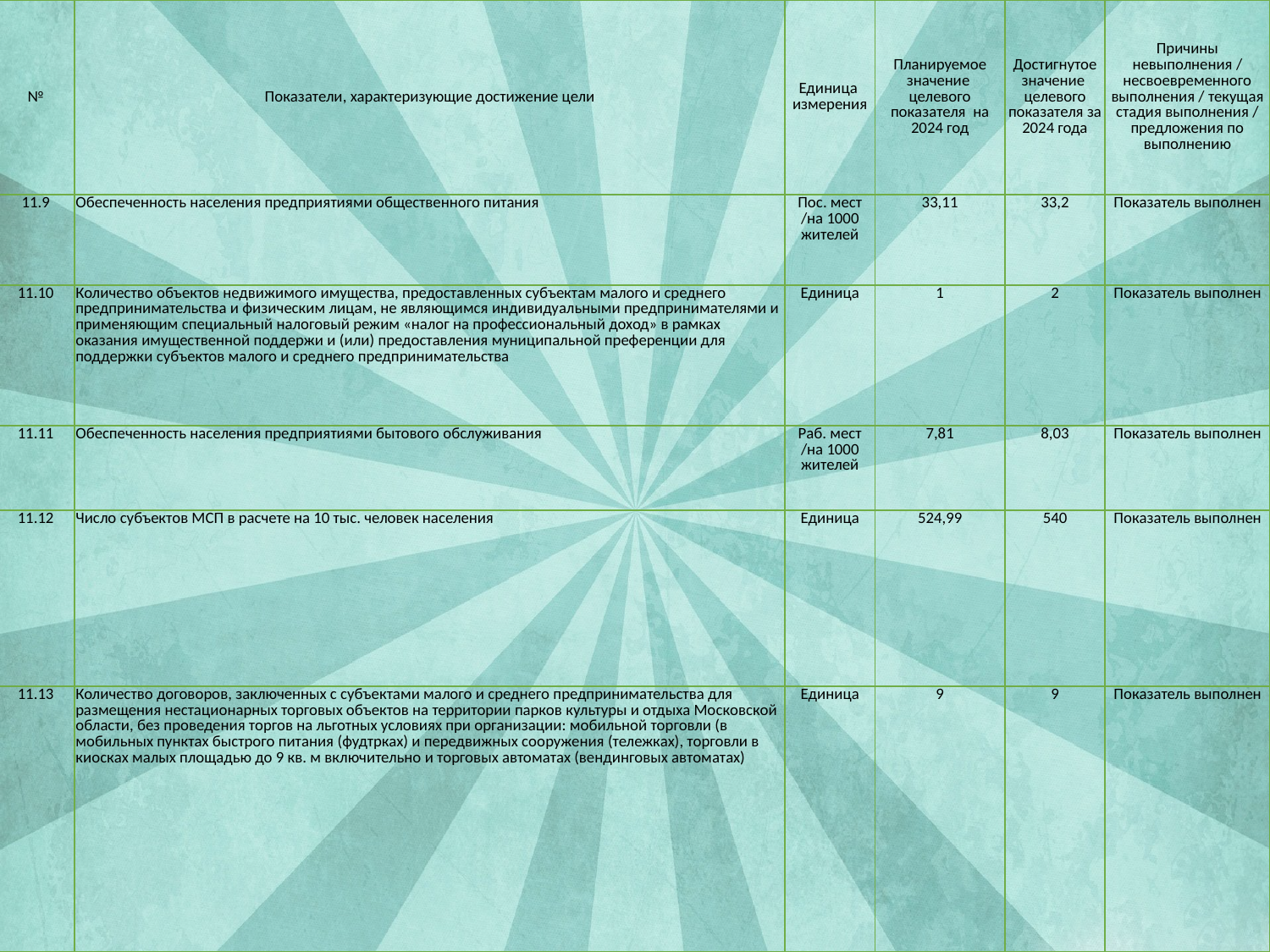

| № | Показатели, характеризующие достижение цели | Единица измерения | Планируемое значение целевого показателя на 2024 год | Достигнутое значение целевого показателя за 2024 года | Причины невыполнения / несвоевременного выполнения / текущая стадия выполнения / предложения по выполнению |
| --- | --- | --- | --- | --- | --- |
| 11.9 | Обеспеченность населения предприятиями общественного питания | Пос. мест /на 1000 жителей | 33,11 | 33,2 | Показатель выполнен |
| 11.10 | Количество объектов недвижимого имущества, предоставленных субъектам малого и среднего предпринимательства и физическим лицам, не являющимся индивидуальными предпринимателями и применяющим специальный налоговый режим «налог на профессиональный доход» в рамках оказания имущественной поддержи и (или) предоставления муниципальной преференции для поддержки субъектов малого и среднего предпринимательства | Единица | 1 | 2 | Показатель выполнен |
| 11.11 | Обеспеченность населения предприятиями бытового обслуживания | Раб. мест /на 1000 жителей | 7,81 | 8,03 | Показатель выполнен |
| 11.12 | Число субъектов МСП в расчете на 10 тыс. человек населения | Единица | 524,99 | 540 | Показатель выполнен |
| 11.13 | Количество договоров, заключенных с субъектами малого и среднего предпринимательства для размещения нестационарных торговых объектов на территории парков культуры и отдыха Московской области, без проведения торгов на льготных условиях при организации: мобильной торговли (в мобильных пунктах быстрого питания (фудтрках) и передвижных сооружения (тележках), торговли в киосках малых площадью до 9 кв. м включительно и торговых автоматах (вендинговых автоматах) | Единица | 9 | 9 | Показатель выполнен |